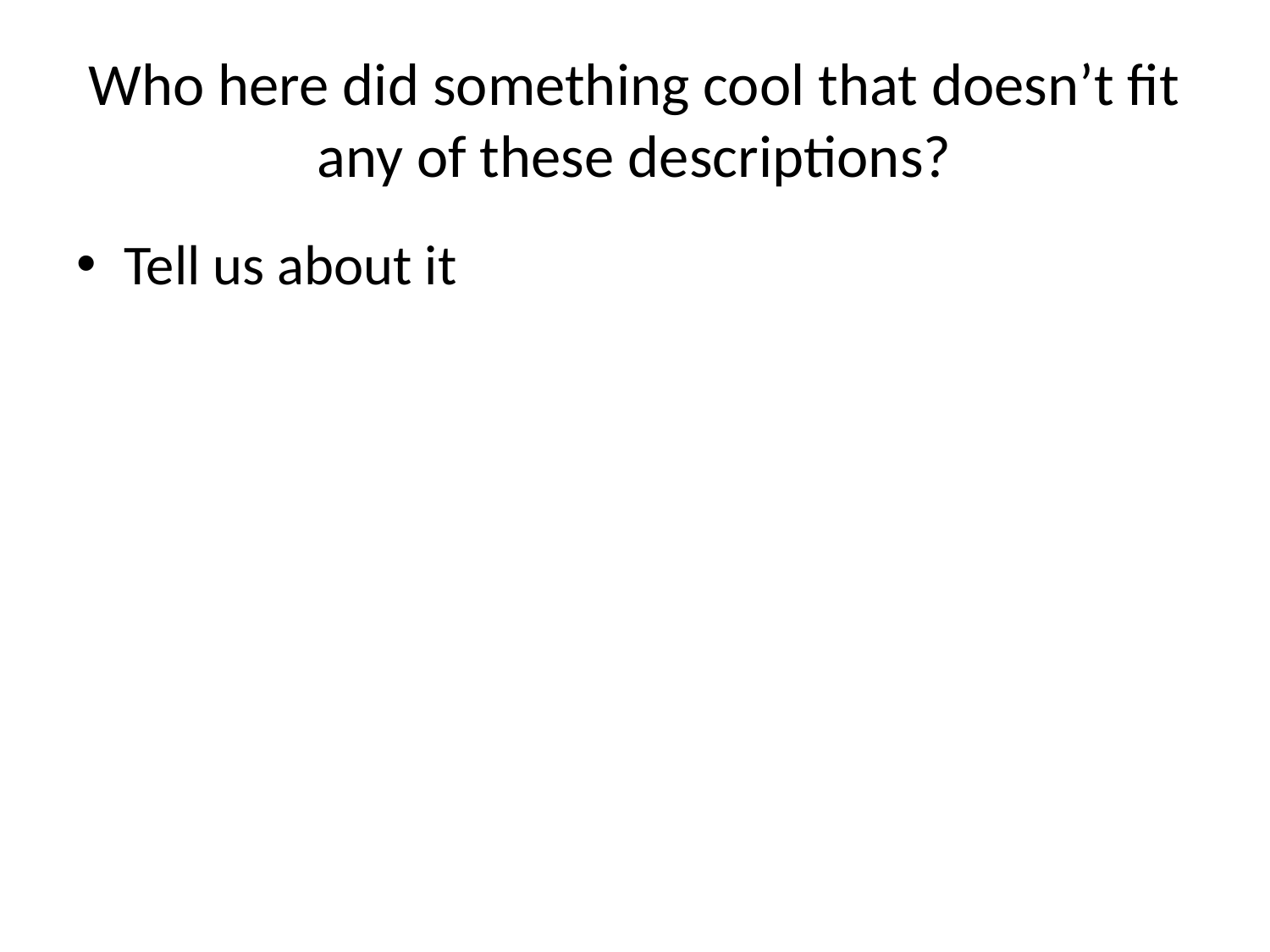

# Who here did something cool that doesn’t fit any of these descriptions?
Tell us about it